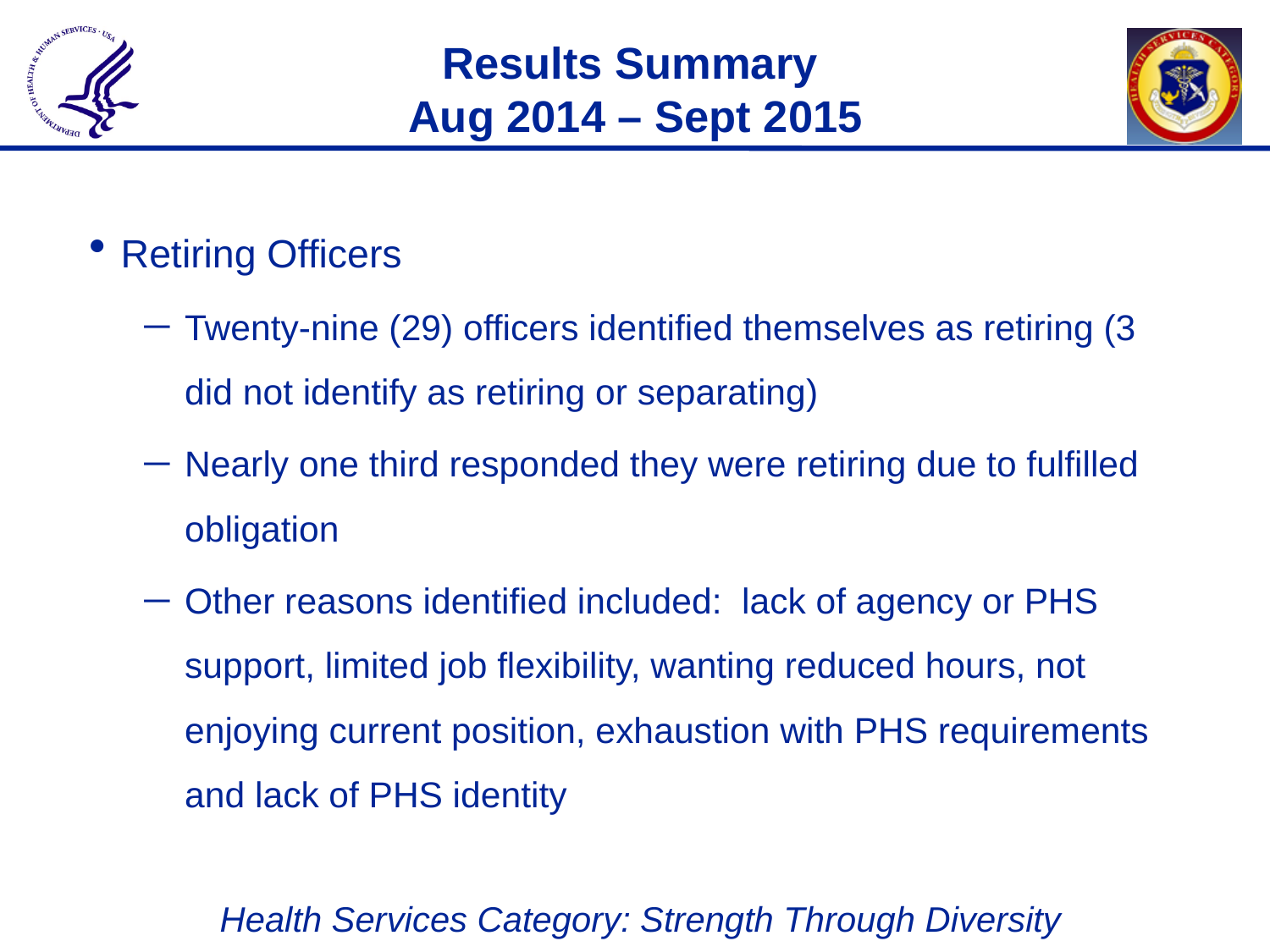

# Results Summary Aug 2014 – Sept 2015
Retiring Officers
Twenty-nine (29) officers identified themselves as retiring (3 did not identify as retiring or separating)
Nearly one third responded they were retiring due to fulfilled obligation
Other reasons identified included:  lack of agency or PHS support, limited job flexibility, wanting reduced hours, not enjoying current position, exhaustion with PHS requirements and lack of PHS identity